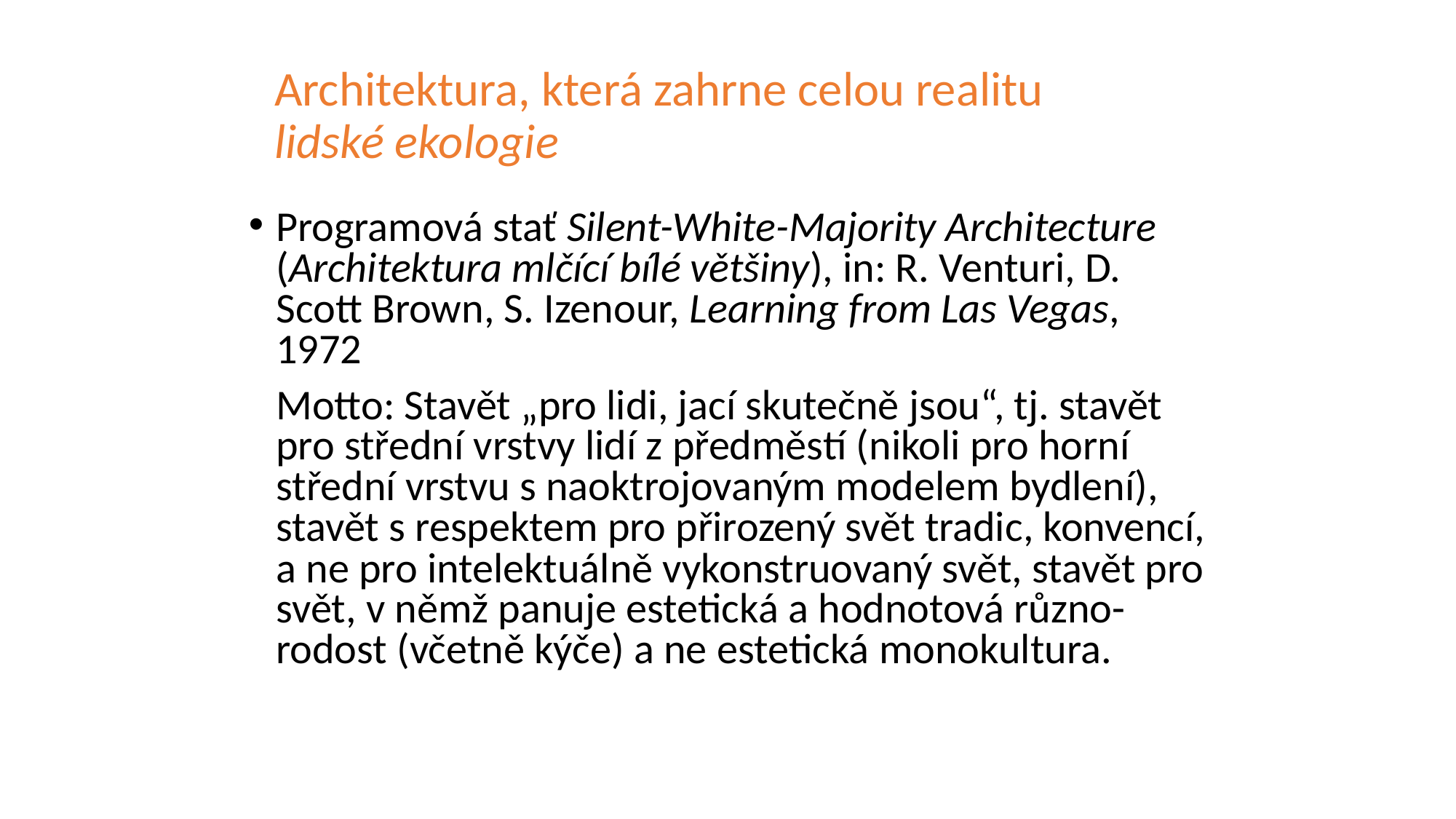

# Architektura, která zahrne celou realitu lidské ekologie
Programová stať Silent-White-Majority Architecture (Architektura mlčící bílé většiny), in: R. Venturi, D. Scott Brown, S. Izenour, Learning from Las Vegas, 1972
	Motto: Stavět „pro lidi, jací skutečně jsou“, tj. stavět pro střední vrstvy lidí z předměstí (nikoli pro horní střední vrstvu s naoktrojovaným modelem bydlení), stavět s respektem pro přirozený svět tradic, konvencí, a ne pro intelektuálně vykonstruovaný svět, stavět pro svět, v němž panuje estetická a hodnotová různo-rodost (včetně kýče) a ne estetická monokultura.